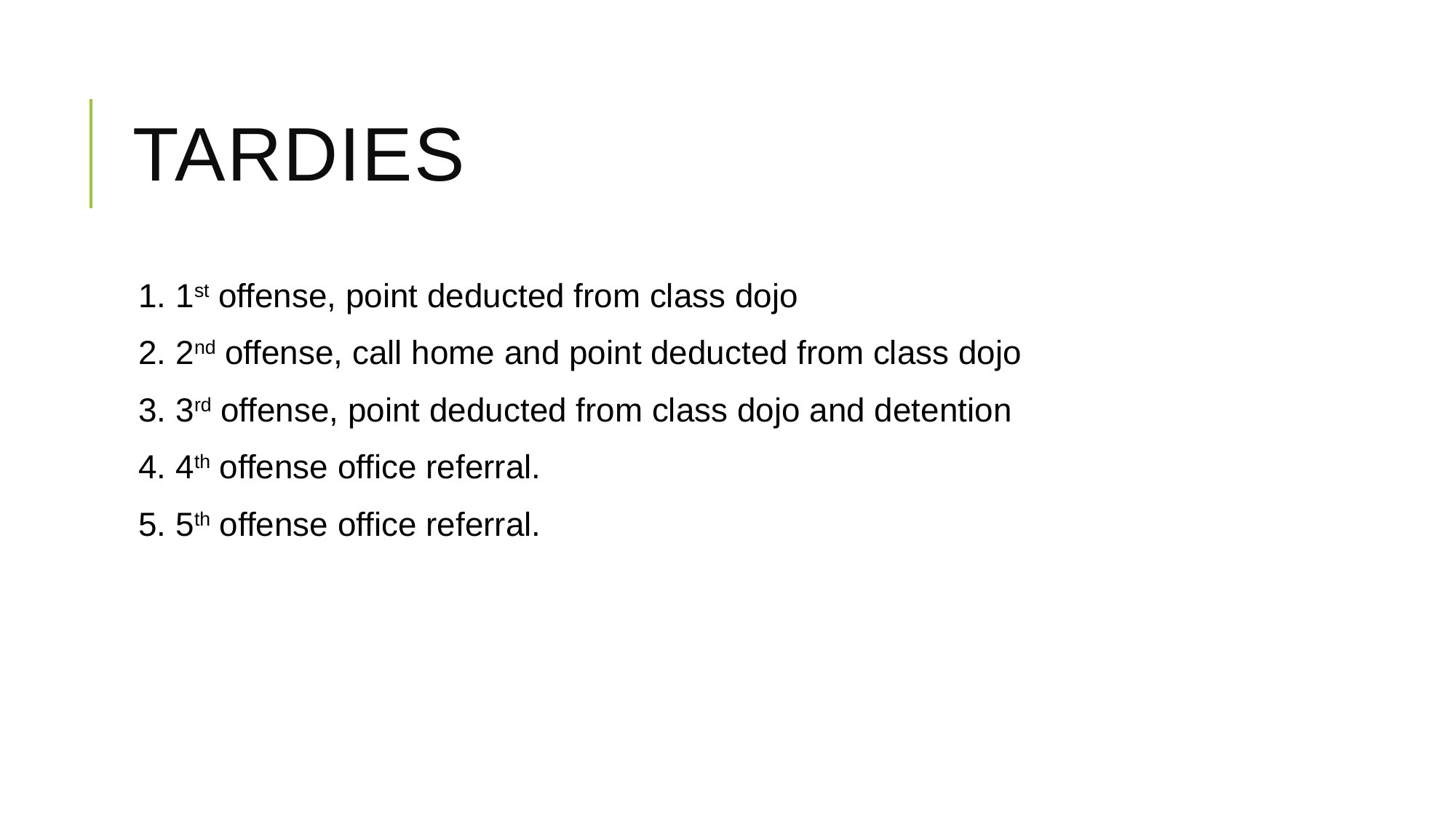

# Tardies
1. 1st offense, point deducted from class dojo
2. 2nd offense, call home and point deducted from class dojo
3. 3rd offense, point deducted from class dojo and detention
4. 4th offense office referral.
5. 5th offense office referral.